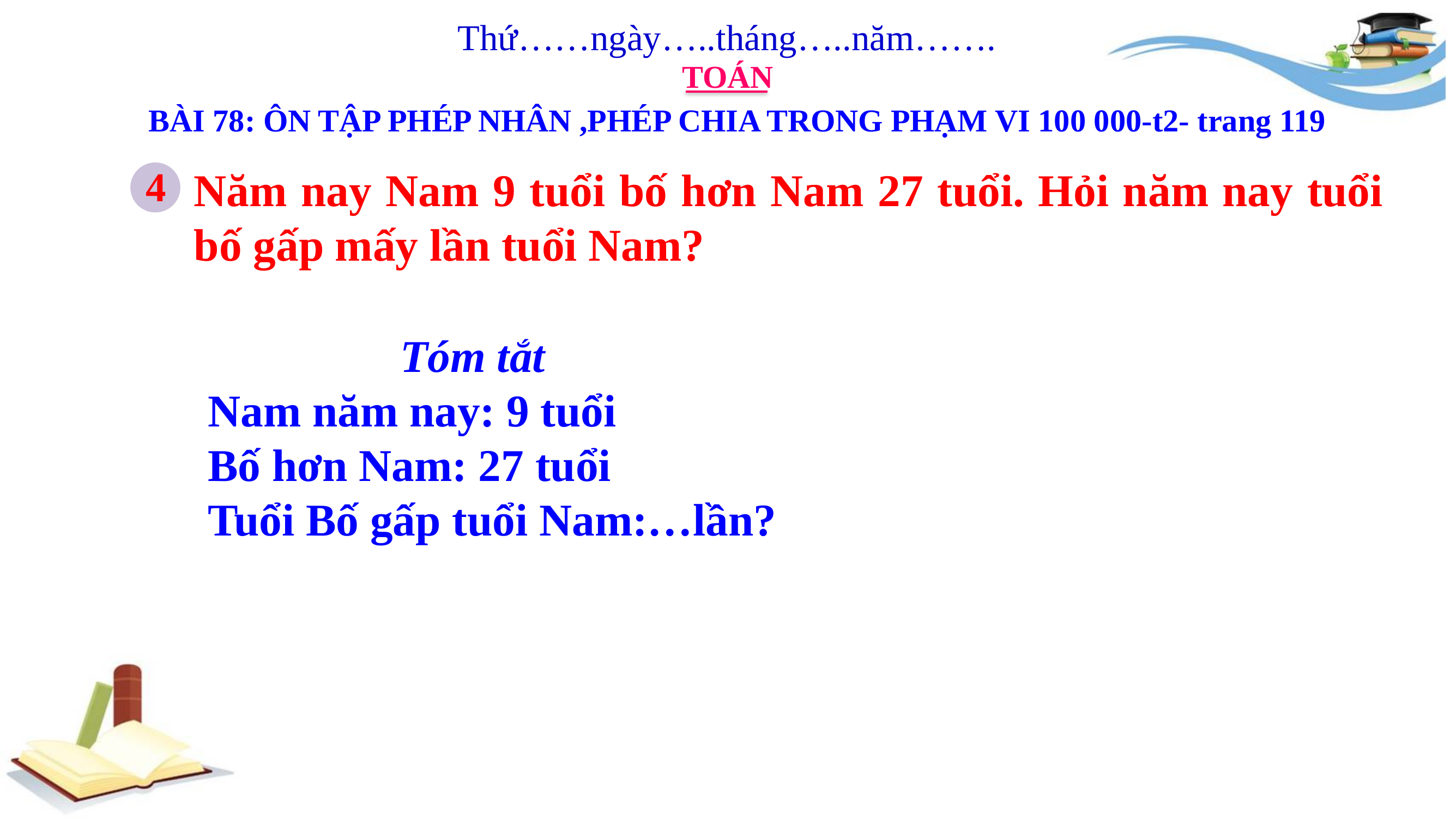

Thứ……ngày…..tháng…..năm…….
TOÁN
BÀI 78: ÔN TẬP PHÉP NHÂN ,PHÉP CHIA TRONG PHẠM VI 100 000-t2- trang 119
4

Năm nay Nam 9 tuổi bố hơn Nam 27 tuổi. Hỏi năm nay tuổi bố gấp mấy lần tuổi Nam?
                  Tóm tắt
 Nam năm nay: 9 tuổi
 Bố hơn Nam: 27 tuổi
 Tuổi Bố gấp tuổi Nam:…lần?